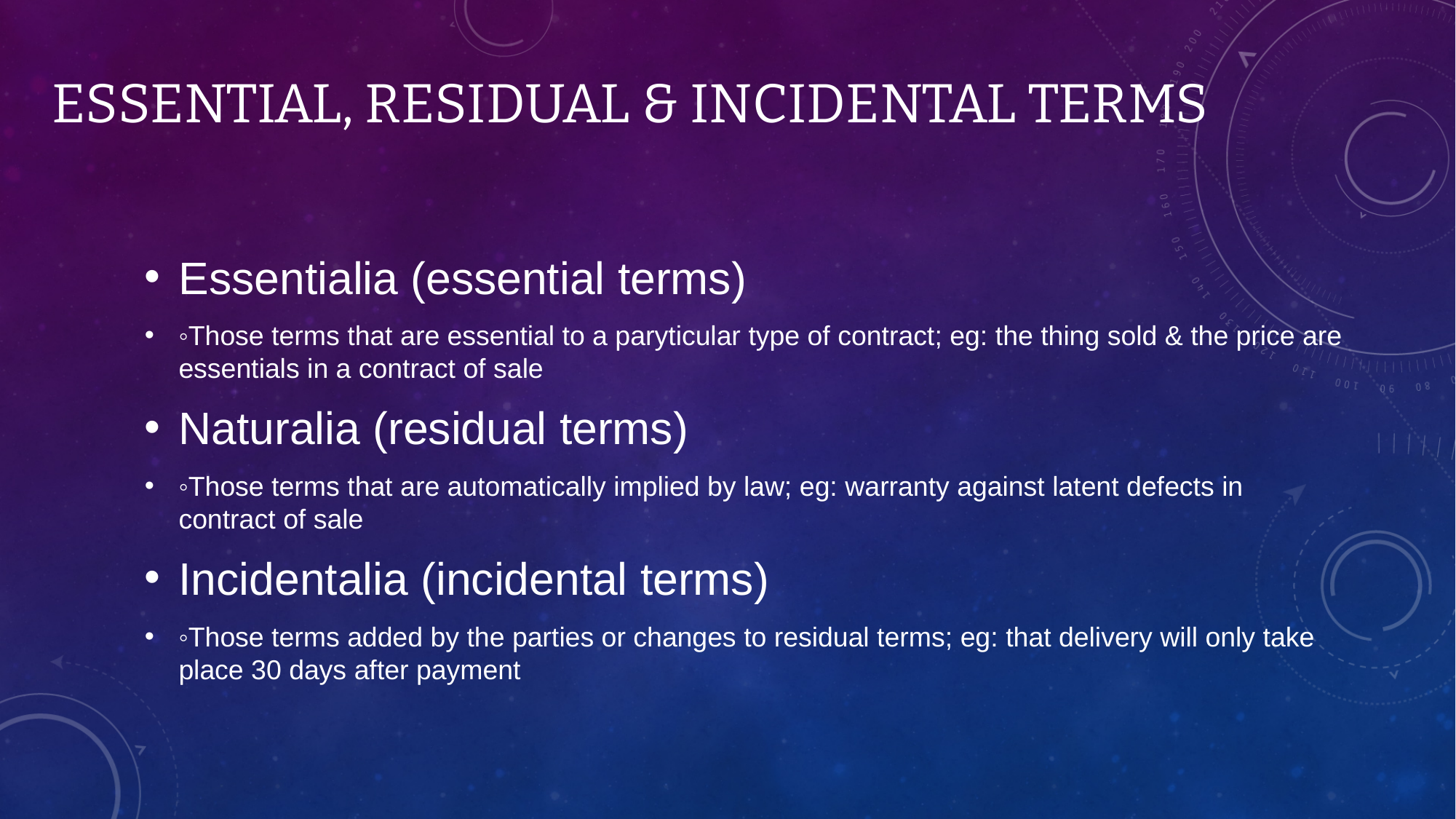

# Essential, Residual & Incidental Terms

Essentialia (essential terms)
◦Those terms that are essential to a paryticular type of contract; eg: the thing sold & the price are essentials in a contract of sale
Naturalia (residual terms)
◦Those terms that are automatically implied by law; eg: warranty against latent defects in contract of sale
Incidentalia (incidental terms)
◦Those terms added by the parties or changes to residual terms; eg: that delivery will only take place 30 days after payment